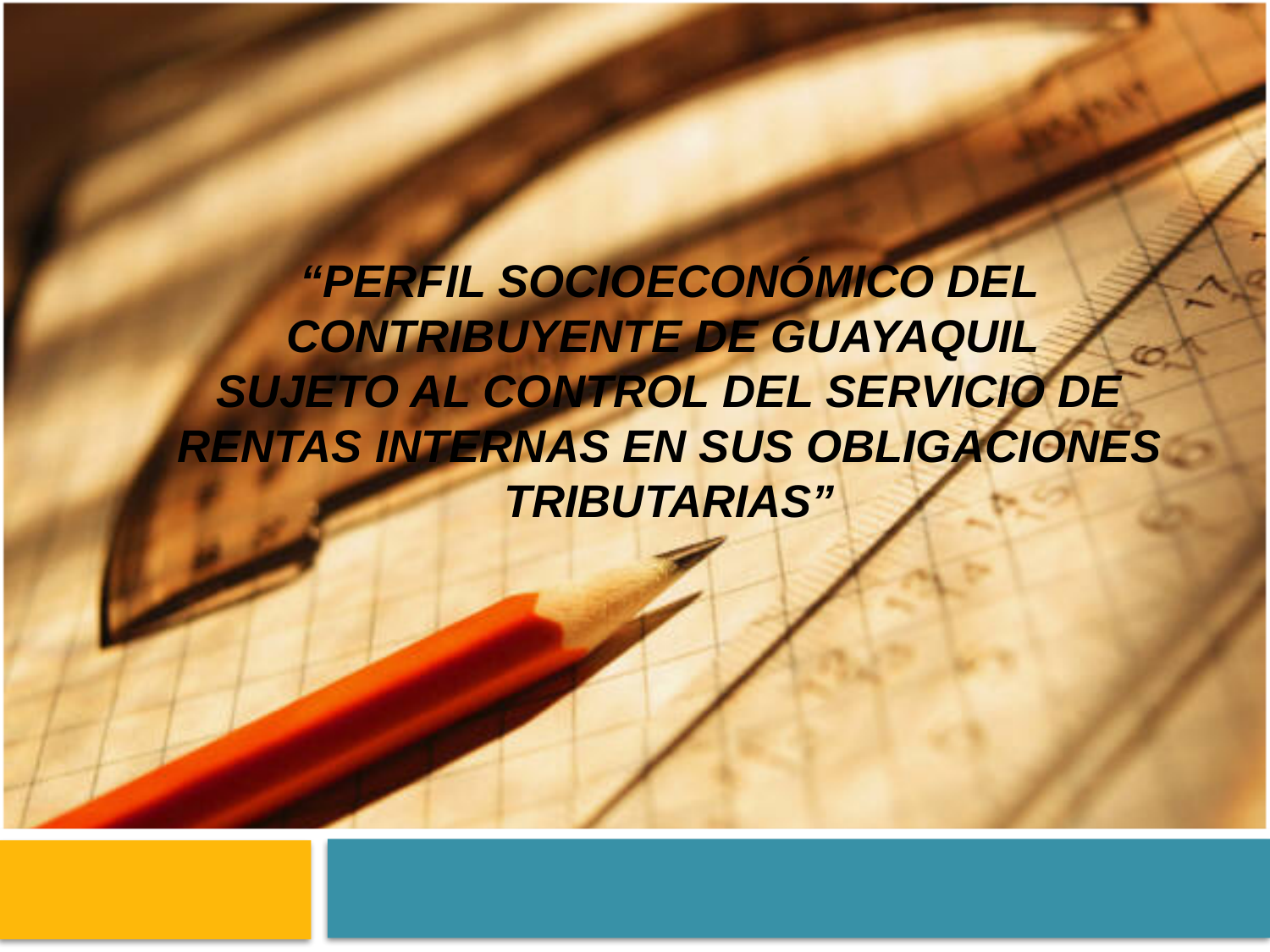

“PERFIL SOCIOECONÓMICO DEL CONTRIBUYENTE DE GUAYAQUIL
SUJETO AL CONTROL DEL SERVICIO DE RENTAS INTERNAS EN SUS OBLIGACIONES TRIBUTARIAS”
#